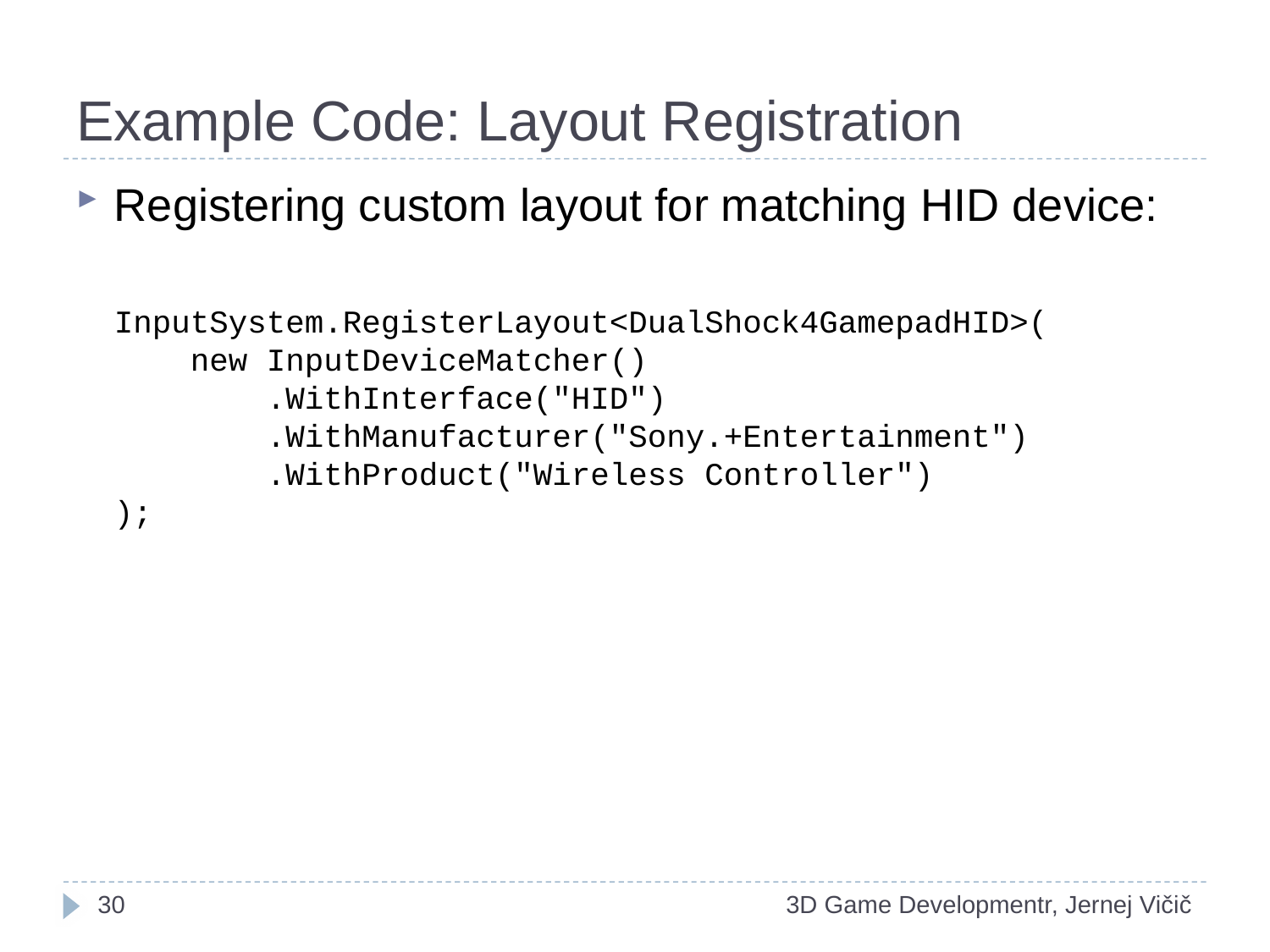

# Example Code: Layout Registration
Registering custom layout for matching HID device:

InputSystem.RegisterLayout<DualShock4GamepadHID>(
    new InputDeviceMatcher()
        .WithInterface("HID")
        .WithManufacturer("Sony.+Entertainment")
        .WithProduct("Wireless Controller")
);
30
3D Game Developmentr, Jernej Vičič